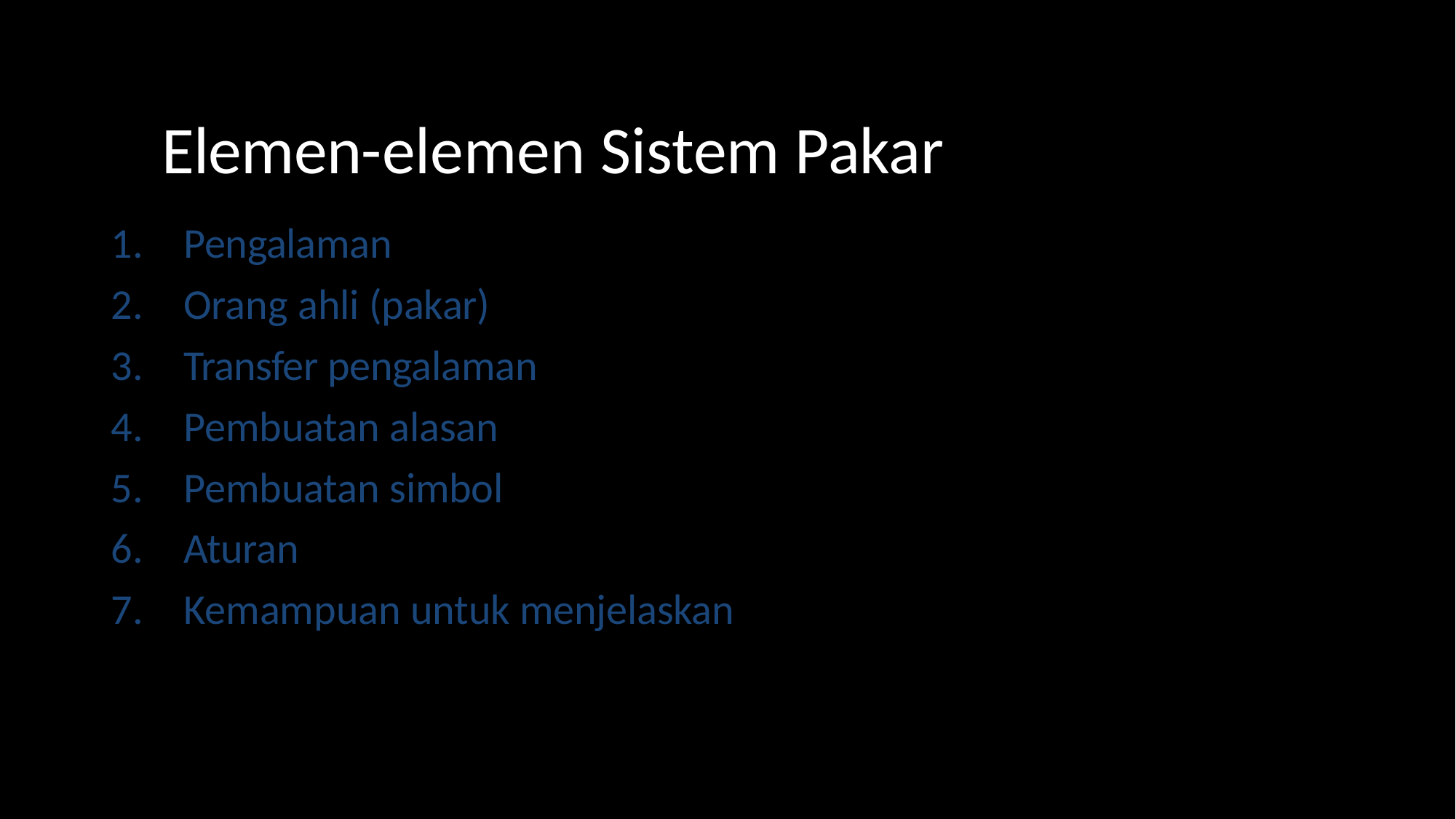

# Elemen-elemen Sistem Pakar
Pengalaman
Orang ahli (pakar)
Transfer pengalaman
Pembuatan alasan
Pembuatan simbol
Aturan
Kemampuan untuk menjelaskan